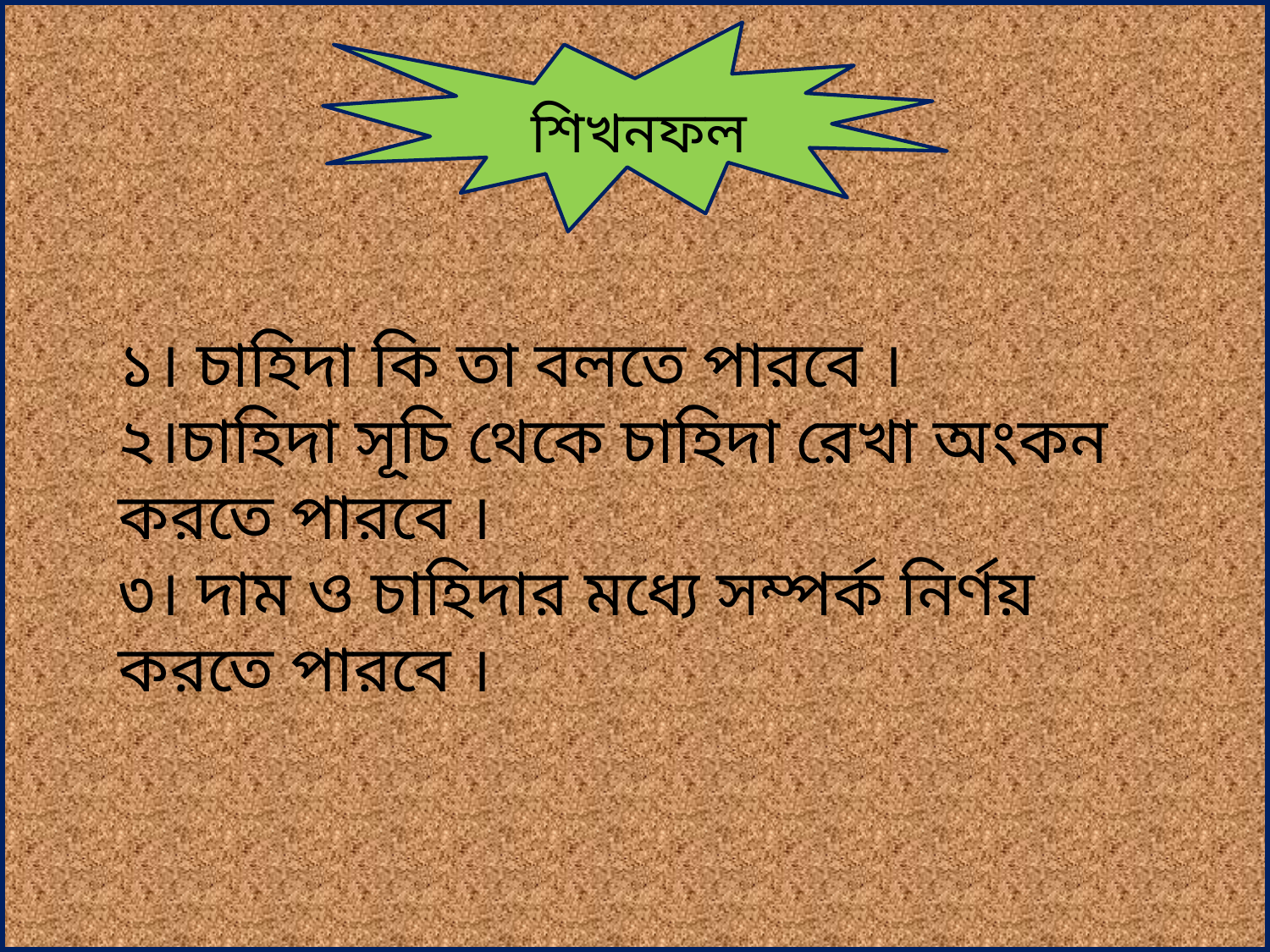

শিখনফল
১। চাহিদা কি তা বলতে পারবে ।
২।চাহিদা সূচি থেকে চাহিদা রেখা অংকন করতে পারবে ।
৩। দাম ও চাহিদার মধ্যে সম্পর্ক নির্ণয় করতে পারবে ।